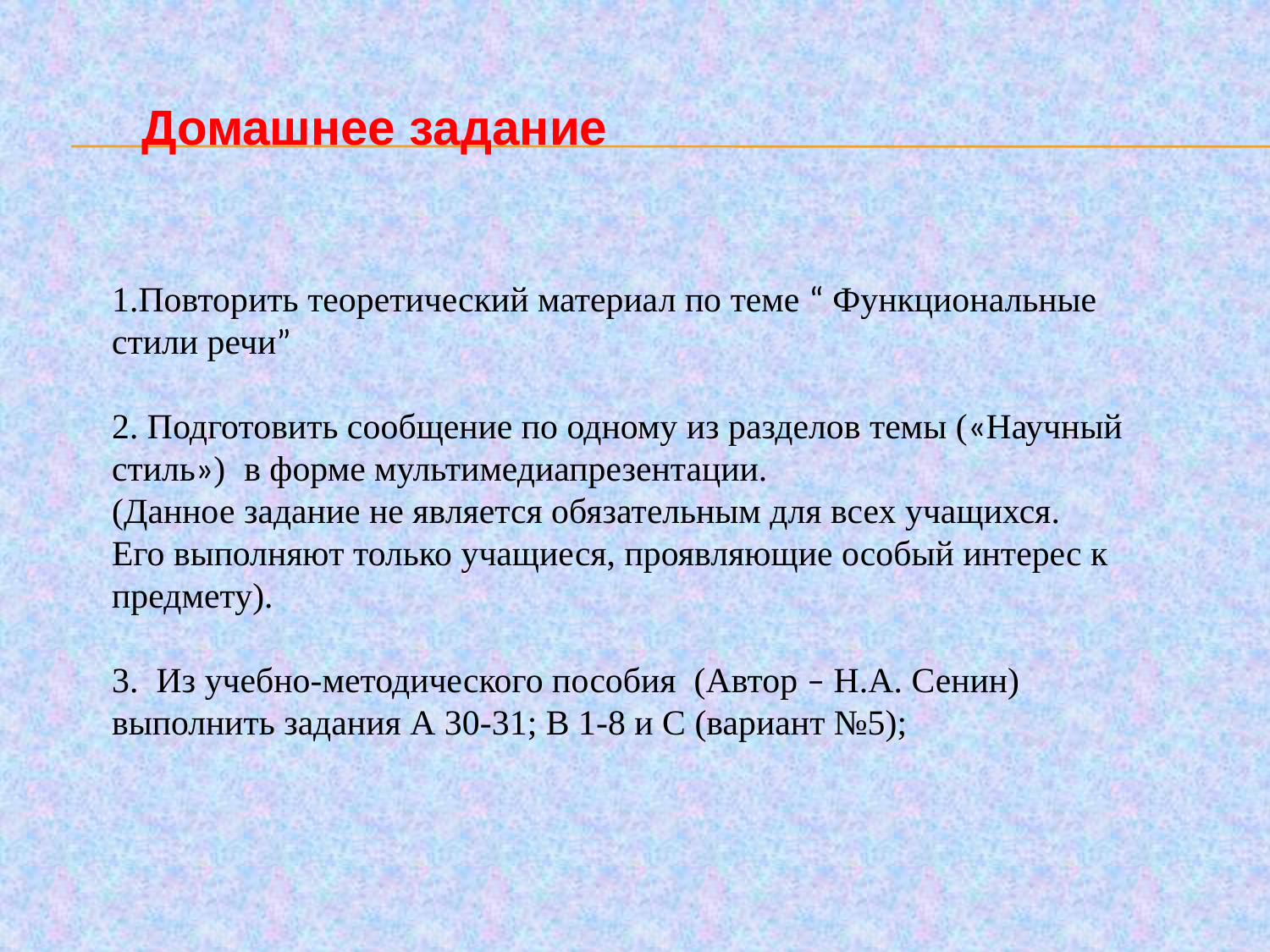

Домашнее задание

1.Повторить теоретический материал по теме “ Функциональные стили речи”

2. Подготовить сообщение по одному из разделов темы («Научный стиль»)  в форме мультимедиапрезентации.
(Данное задание не является обязательным для всех учащихся.
Его выполняют только учащиеся, проявляющие особый интерес к предмету).

3.  Из учебно-методического пособия  (Автор – Н.А. Сенин)
выполнить задания А 30-31; В 1-8 и С (вариант №5);